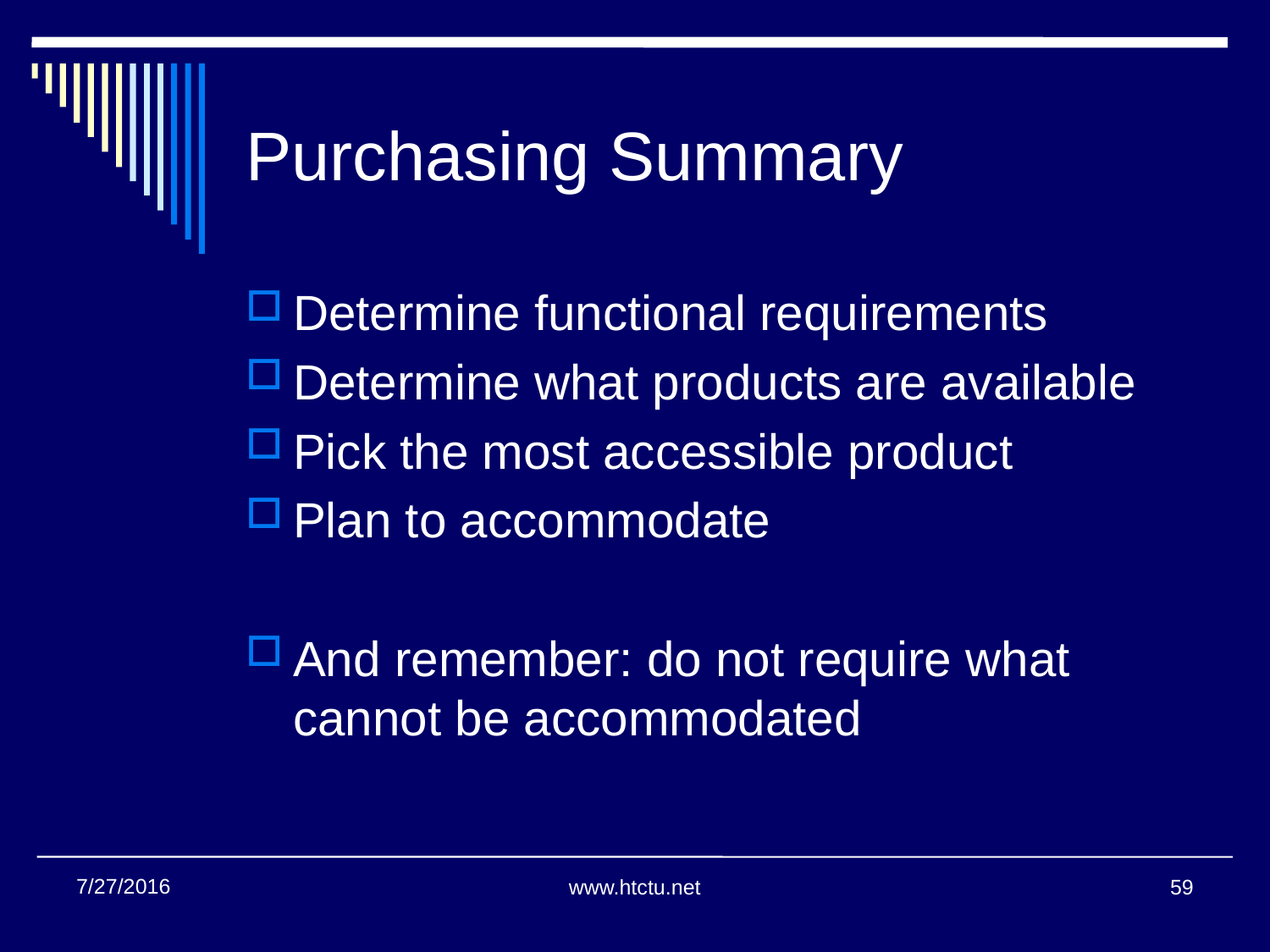

# Purchasing Summary
Determine functional requirements
Determine what products are available
Pick the most accessible product
Plan to accommodate

And remember: do not require what cannot be accommodated

7/27/2016
www.htctu.net
59